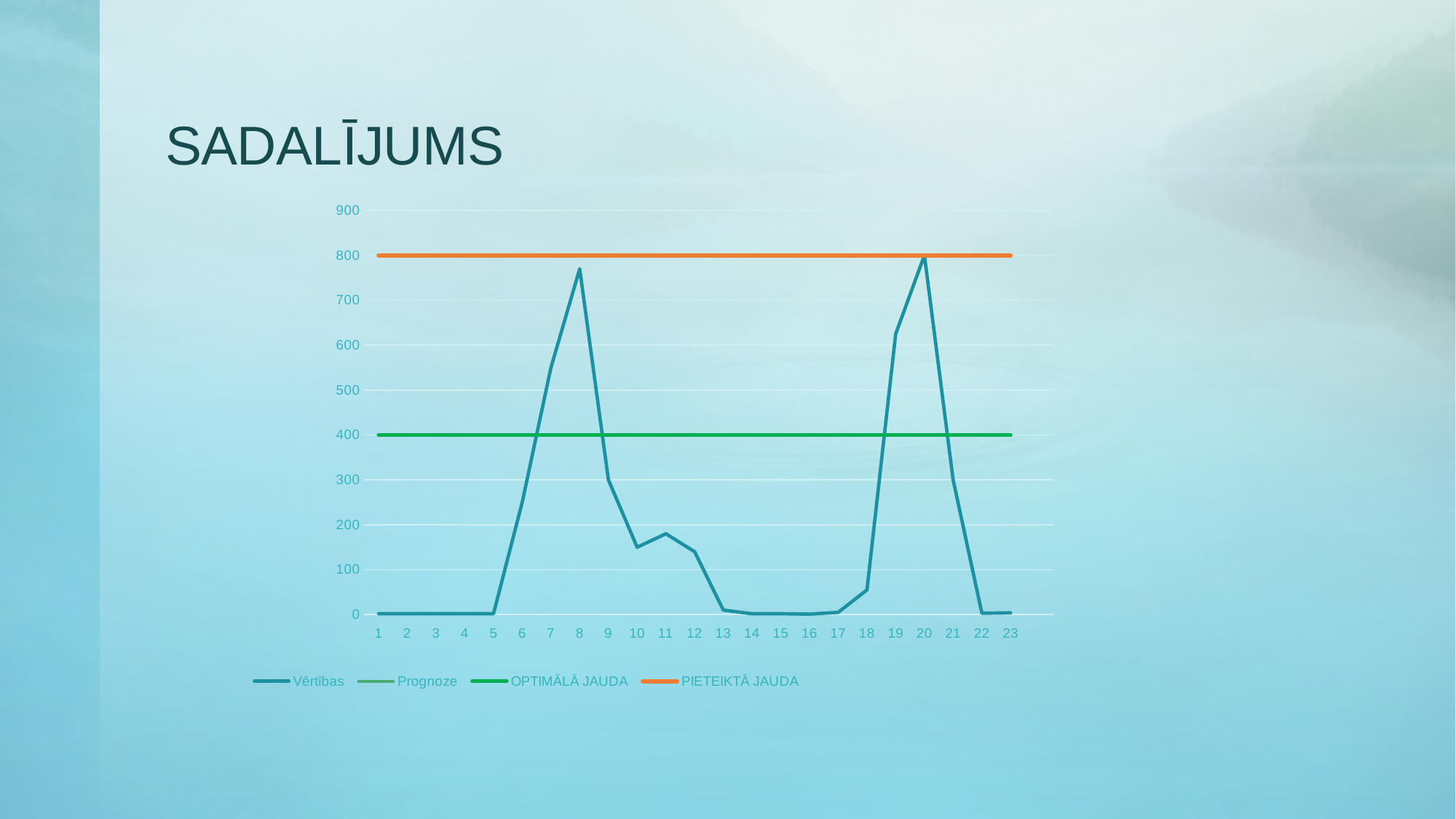

# SADALĪJUMS

### Chart

| Category | Vērtības | Prognoze | OPTIMĀLĀ JAUDA | PIETEIKTĀ JAUDA |
|---|---|---|---|---|
|  | 2.0 | None | 400.0 | 800.0 |
|  | 2.0 | None | 400.0 | 800.0 |
|  | 2.0 | None | 400.0 | 800.0 |
|  | 2.0 | None | 400.0 | 800.0 |
|  | 2.0 | None | 400.0 | 800.0 |
|  | 250.0 | None | 400.0 | 800.0 |
|  | 550.0 | None | 400.0 | 800.0 |
|  | 770.0 | None | 400.0 | 800.0 |
|  | 300.0 | None | 400.0 | 800.0 |
|  | 150.0 | None | 400.0 | 800.0 |
|  | 180.0 | None | 400.0 | 800.0 |
|  | 140.0 | None | 400.0 | 800.0 |
|  | 10.0 | None | 400.0 | 800.0 |
|  | 2.0 | None | 400.0 | 800.0 |
|  | 2.0 | None | 400.0 | 800.0 |
|  | 1.0 | None | 400.0 | 800.0 |
|  | 5.0 | None | 400.0 | 800.0 |
|  | 55.0 | None | 400.0 | 800.0 |
|  | 625.0 | None | 400.0 | 800.0 |
|  | 800.0 | None | 400.0 | 800.0 |
|  | 300.0 | None | 400.0 | 800.0 |
|  | 3.0 | None | 400.0 | 800.0 |
|  | 4.0 | None | 400.0 | 800.0 |
|  | None | None | None | None |